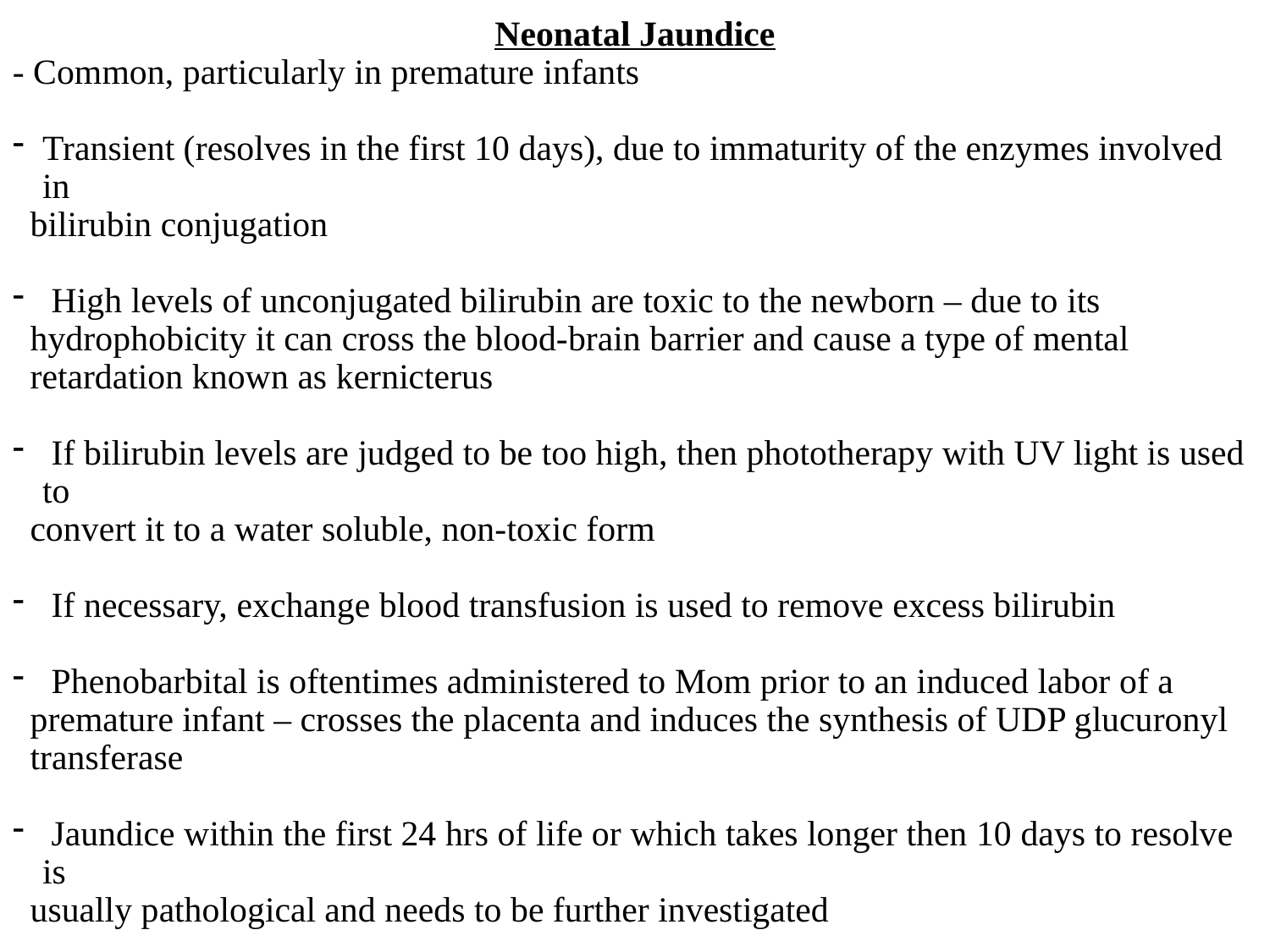

Neonatal Jaundice
- Common, particularly in premature infants

Transient (resolves in the first 10 days), due to immaturity of the enzymes involved in
  bilirubin conjugation

 High levels of unconjugated bilirubin are toxic to the newborn – due to its
  hydrophobicity it can cross the blood-brain barrier and cause a type of mental
  retardation known as kernicterus

 If bilirubin levels are judged to be too high, then phototherapy with UV light is used to
  convert it to a water soluble, non-toxic form

 If necessary, exchange blood transfusion is used to remove excess bilirubin

 Phenobarbital is oftentimes administered to Mom prior to an induced labor of a
  premature infant – crosses the placenta and induces the synthesis of UDP glucuronyl
  transferase

 Jaundice within the first 24 hrs of life or which takes longer then 10 days to resolve is
  usually pathological and needs to be further investigated